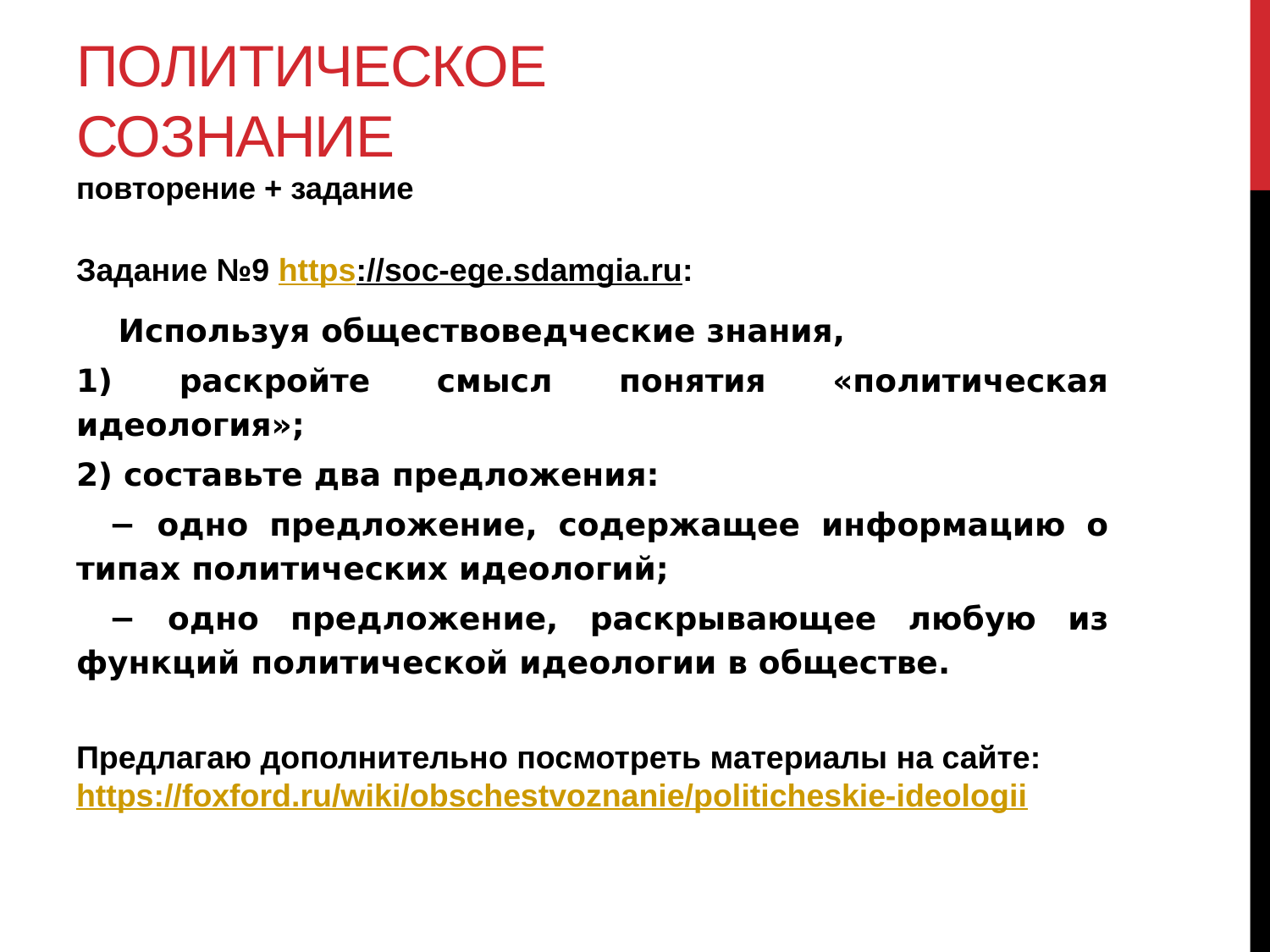

# Политическое сознание повторение + задание
Задание №9 https://soc-ege.sdamgia.ru:
 Используя обществоведческие знания,
1) раскройте смысл понятия «политическая идеология»;
2) составьте два предложения:
− одно предложение, содержащее информацию о типах политических идеологий;
− одно предложение, раскрывающее любую из функций политической идеологии в обществе.

Предлагаю дополнительно посмотреть материалы на сайте:https://foxford.ru/wiki/obschestvoznanie/politicheskie-ideologii